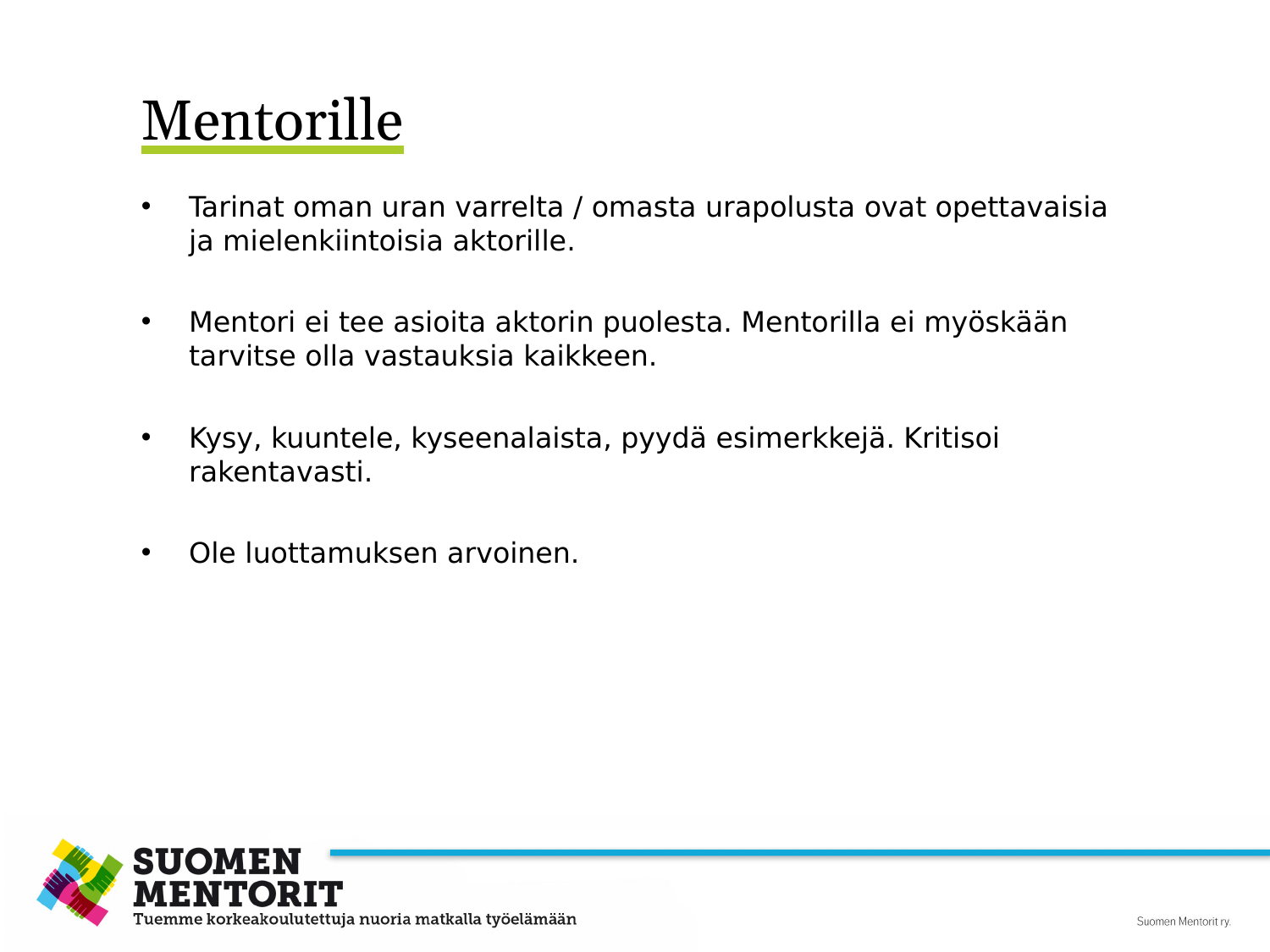

# Mentorille
Tarinat oman uran varrelta / omasta urapolusta ovat opettavaisia ja mielenkiintoisia aktorille.

Mentori ei tee asioita aktorin puolesta. Mentorilla ei myöskään tarvitse olla vastauksia kaikkeen.

Kysy, kuuntele, kyseenalaista, pyydä esimerkkejä. Kritisoi rakentavasti.

Ole luottamuksen arvoinen.